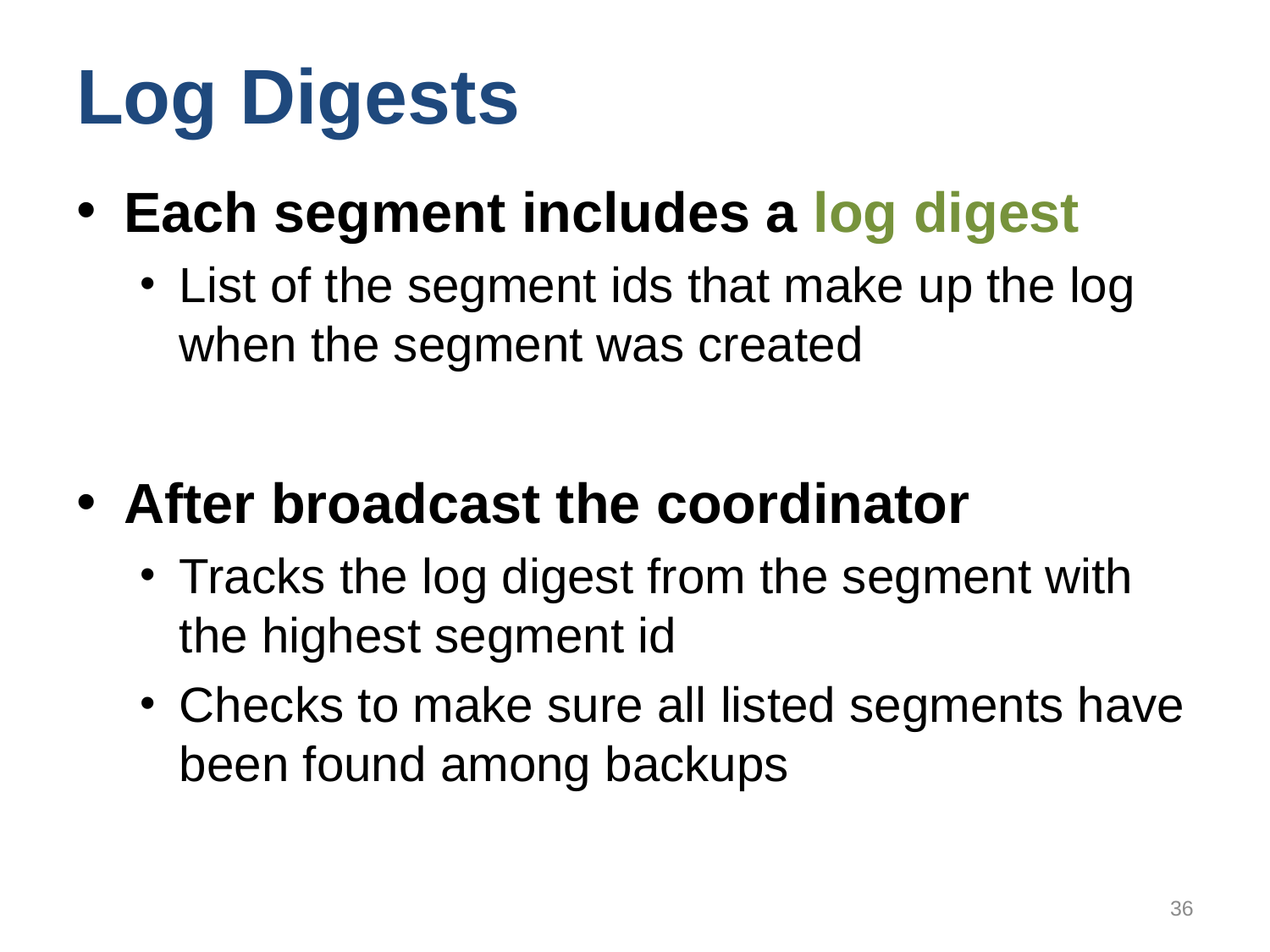

# Log Digests
Each segment includes a log digest
List of the segment ids that make up the log when the segment was created

After broadcast the coordinator
Tracks the log digest from the segment with the highest segment id
Checks to make sure all listed segments have been found among backups
36